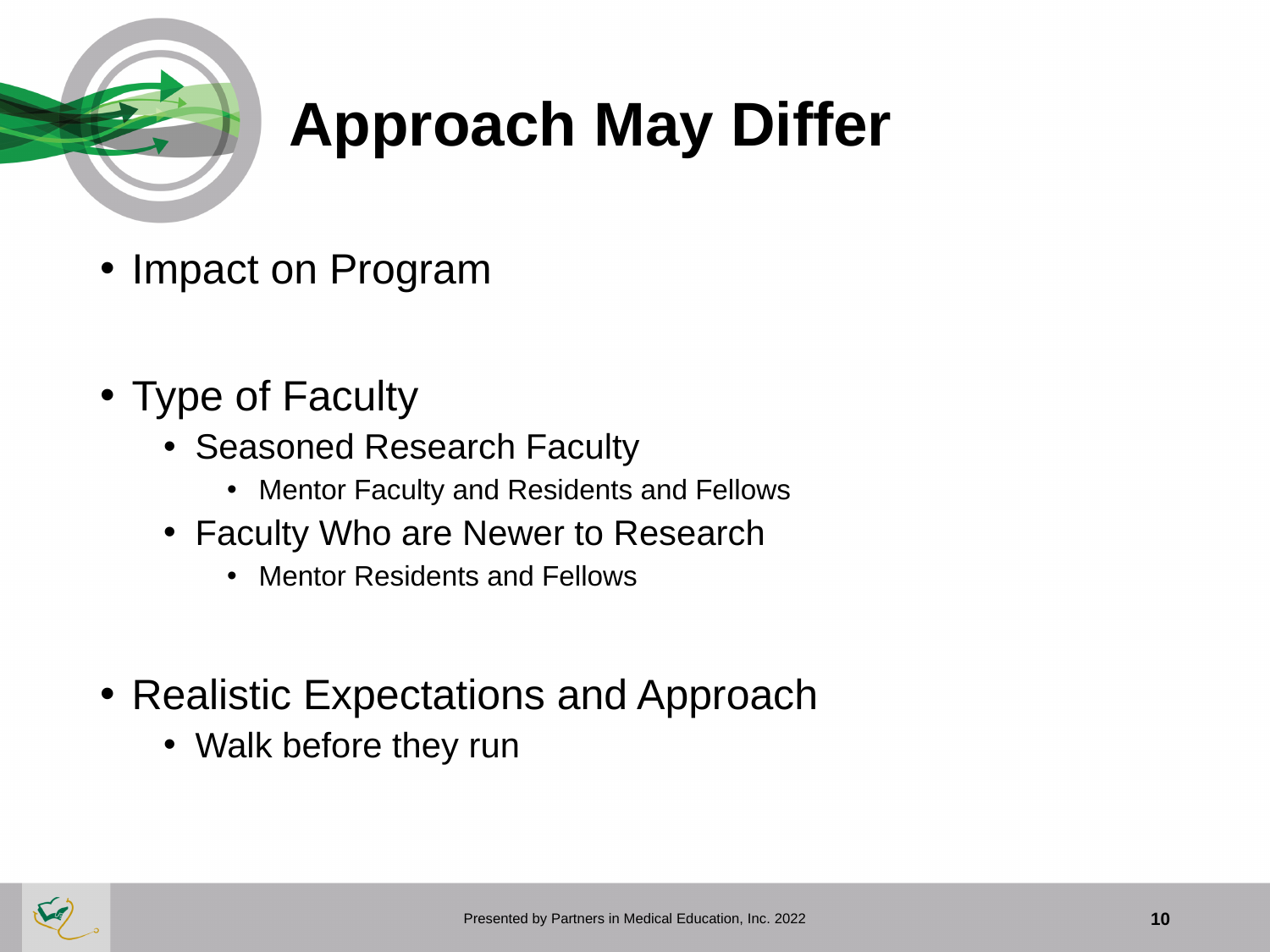

# Approach May Differ
Impact on Program

Type of Faculty
Seasoned Research Faculty
Mentor Faculty and Residents and Fellows
Faculty Who are Newer to Research
Mentor Residents and Fellows

Realistic Expectations and Approach
Walk before they run

Presented by Partners in Medical Education, Inc. 2022
10